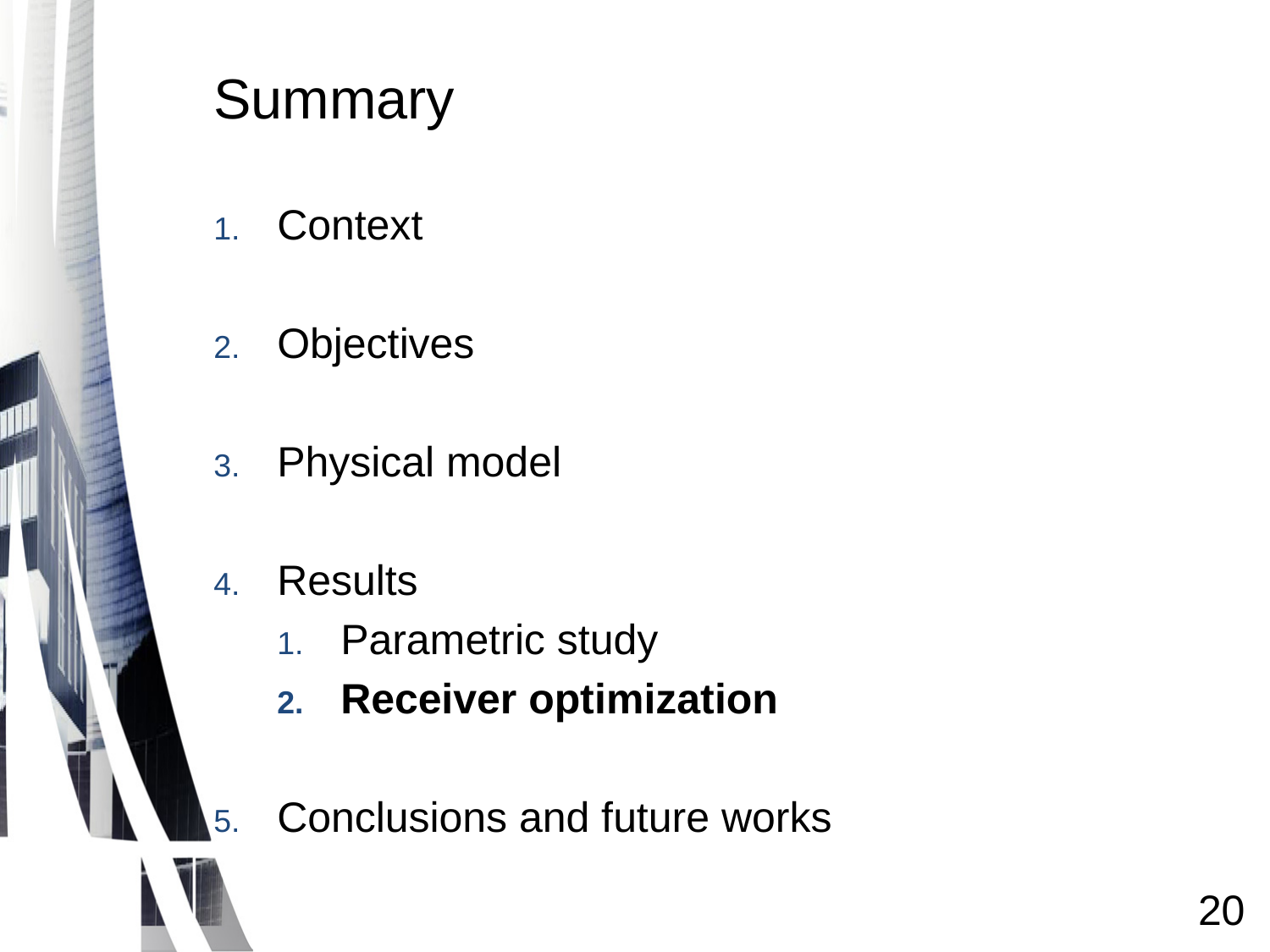

Summary

Context

Objectives

Physical model

Results
Parametric study
Receiver optimization

Conclusions and future works
20